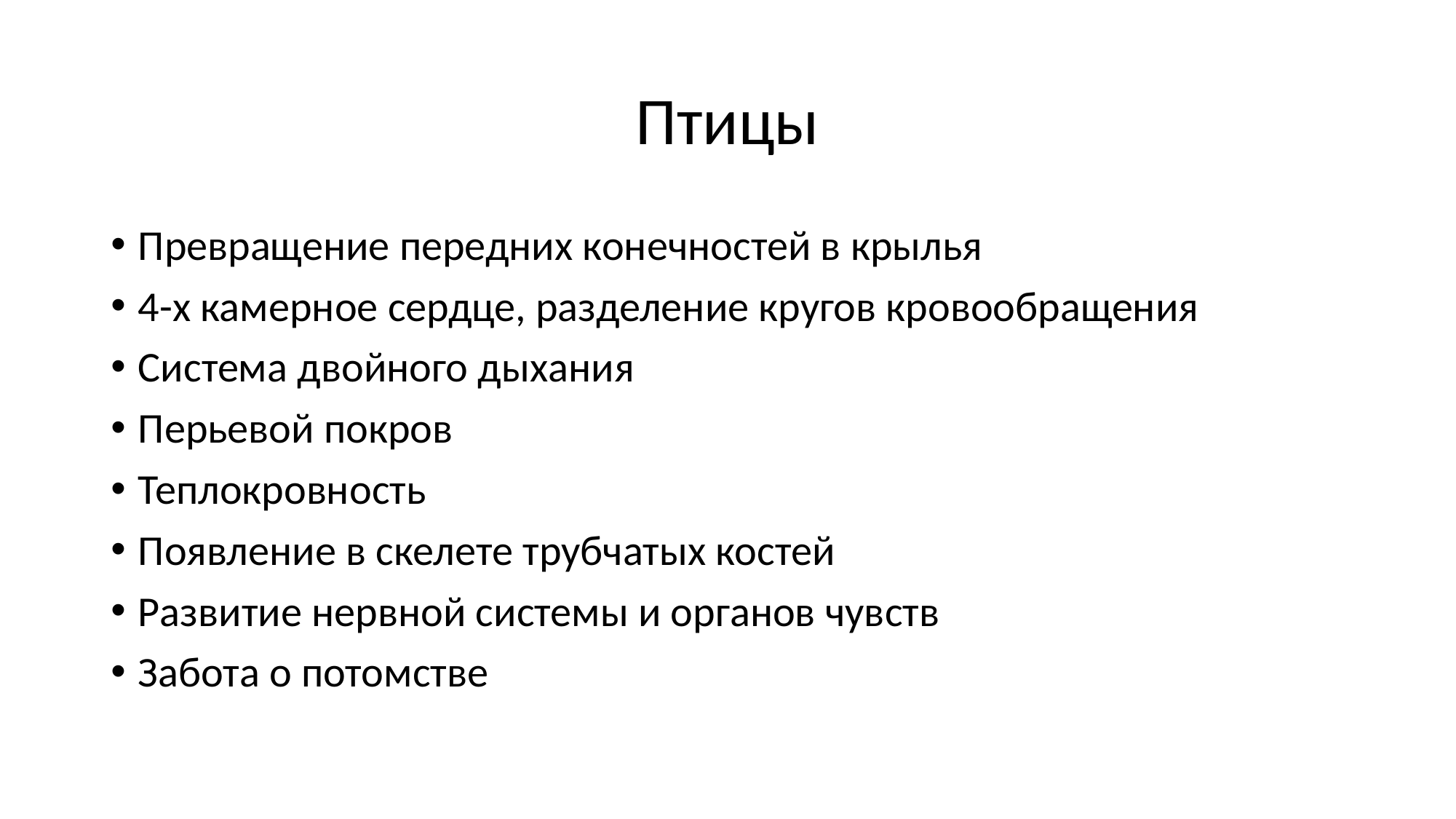

# Птицы
Превращение передних конечностей в крылья
4-х камерное сердце, разделение кругов кровообращения
Система двойного дыхания
Перьевой покров
Теплокровность
Появление в скелете трубчатых костей
Развитие нервной системы и органов чувств
Забота о потомстве